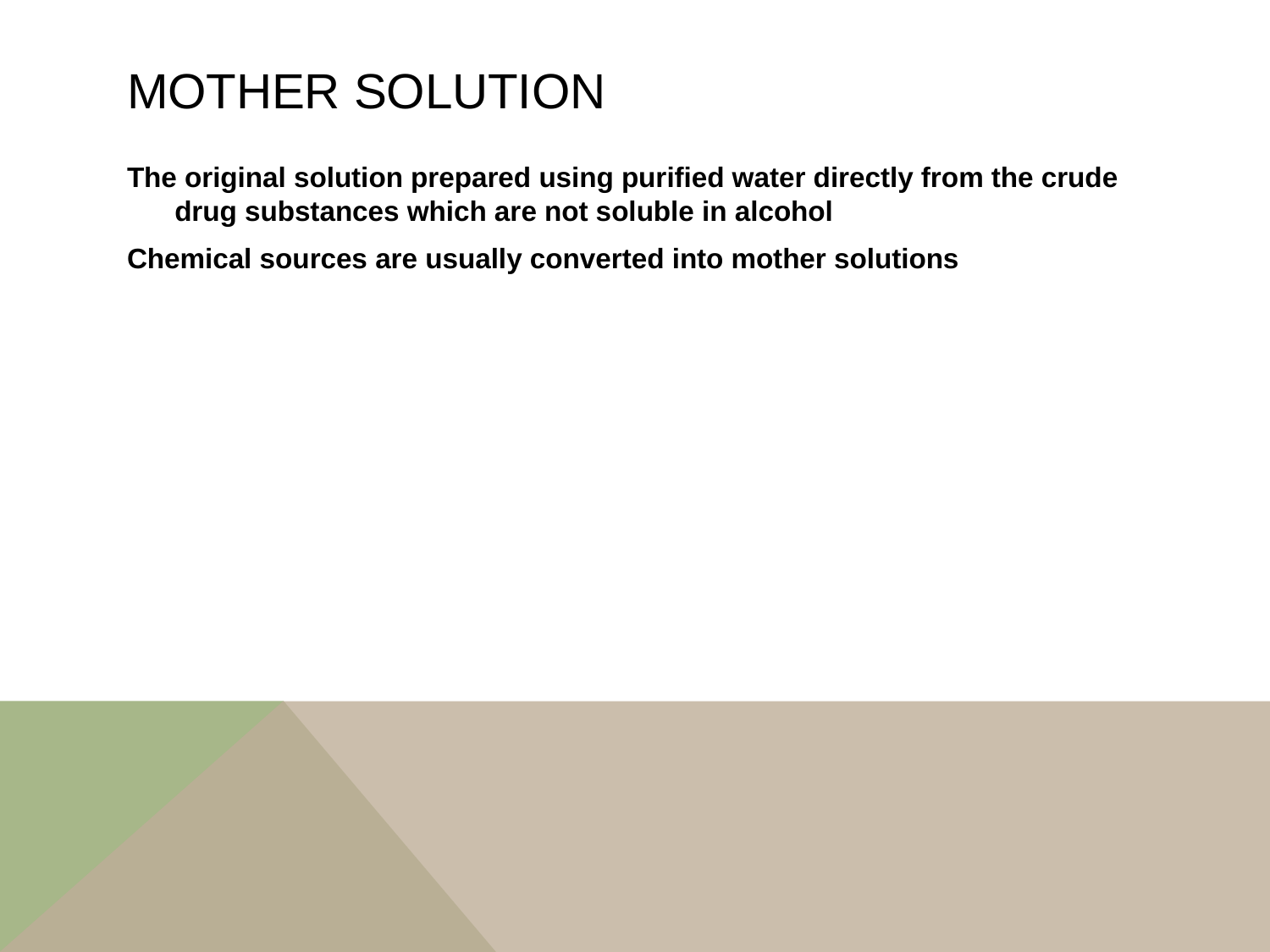

# MOTHER SOLUTION
The original solution prepared using purified water directly from the crude drug substances which are not soluble in alcohol
Chemical sources are usually converted into mother solutions